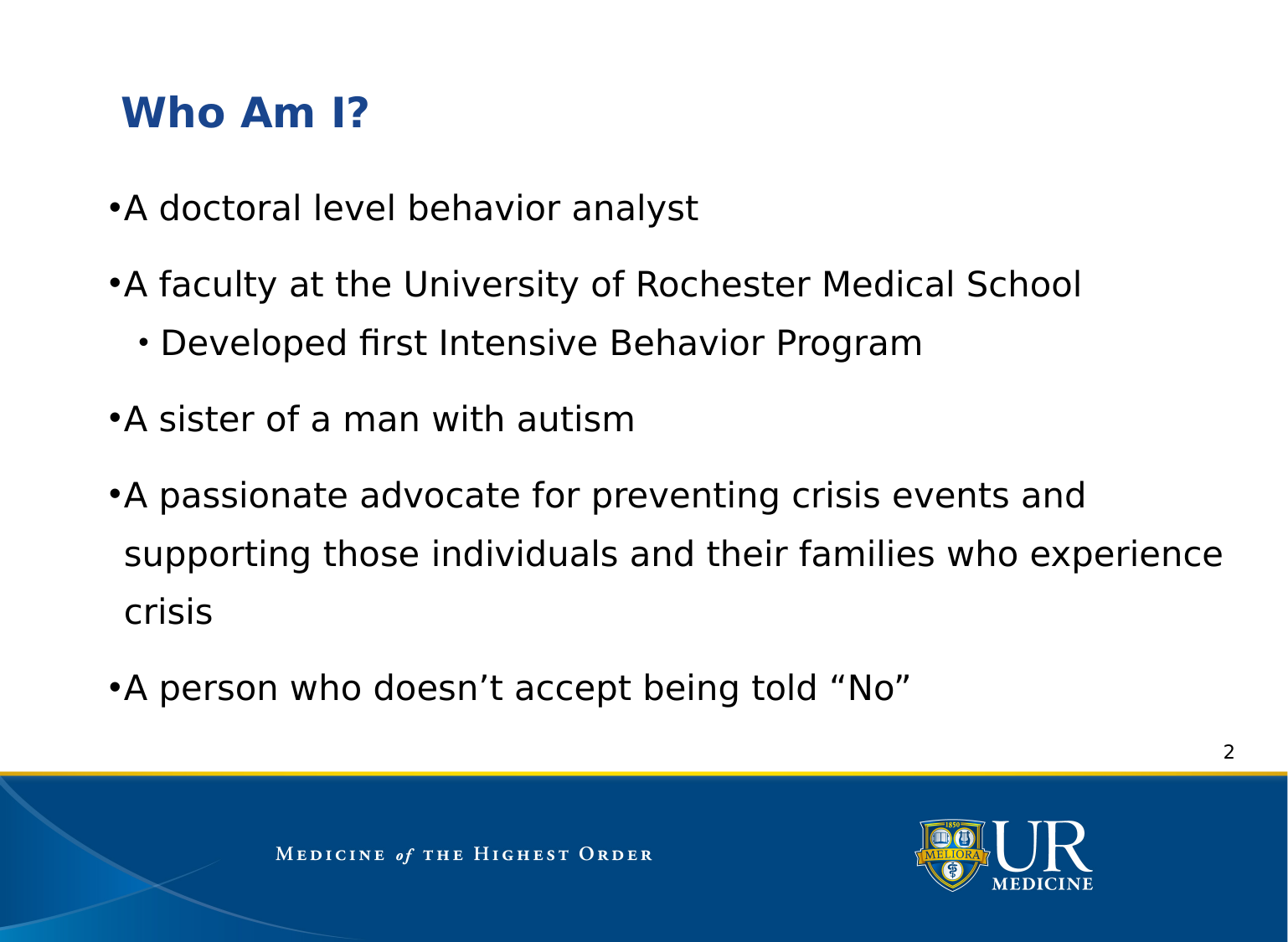

# Who Am I?
A doctoral level behavior analyst
A faculty at the University of Rochester Medical School
Developed first Intensive Behavior Program
A sister of a man with autism
A passionate advocate for preventing crisis events and supporting those individuals and their families who experience crisis
A person who doesn’t accept being told “No”

2